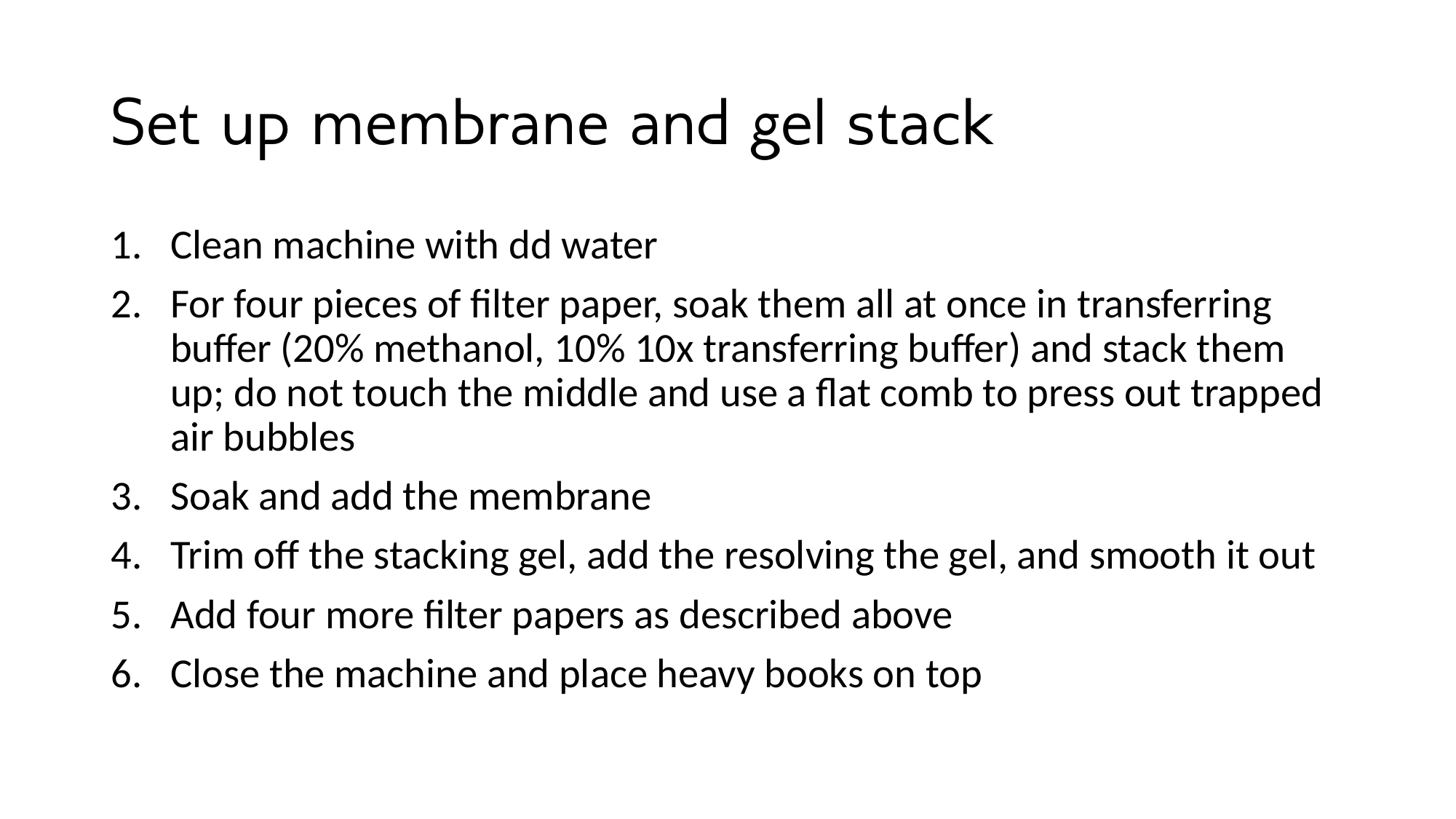

# Set up membrane and gel stack
Clean machine with dd water
For four pieces of filter paper, soak them all at once in transferring buffer (20% methanol, 10% 10x transferring buffer) and stack them up; do not touch the middle and use a flat comb to press out trapped air bubbles
Soak and add the membrane
Trim off the stacking gel, add the resolving the gel, and smooth it out
Add four more filter papers as described above
Close the machine and place heavy books on top